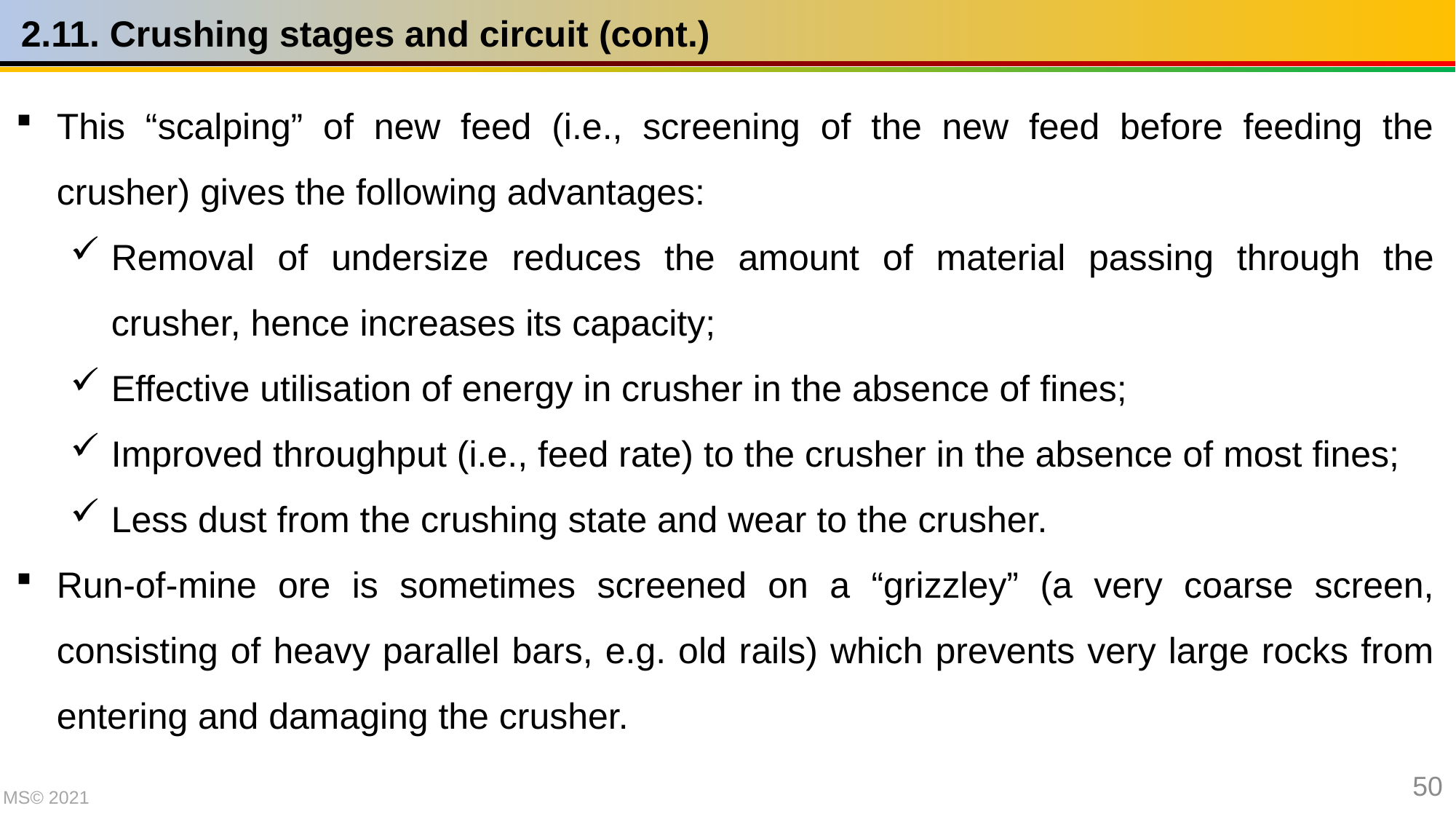

2.11. Crushing stages and circuit (cont.)

This “scalping” of new feed (i.e., screening of the new feed before feeding the crusher) gives the following advantages:
Removal of undersize reduces the amount of material passing through the crusher, hence increases its capacity;
Effective utilisation of energy in crusher in the absence of fines;
Improved throughput (i.e., feed rate) to the crusher in the absence of most fines;
Less dust from the crushing state and wear to the crusher.
Run-of-mine ore is sometimes screened on a “grizzley” (a very coarse screen, consisting of heavy parallel bars, e.g. old rails) which prevents very large rocks from entering and damaging the crusher.
50
MS© 2021